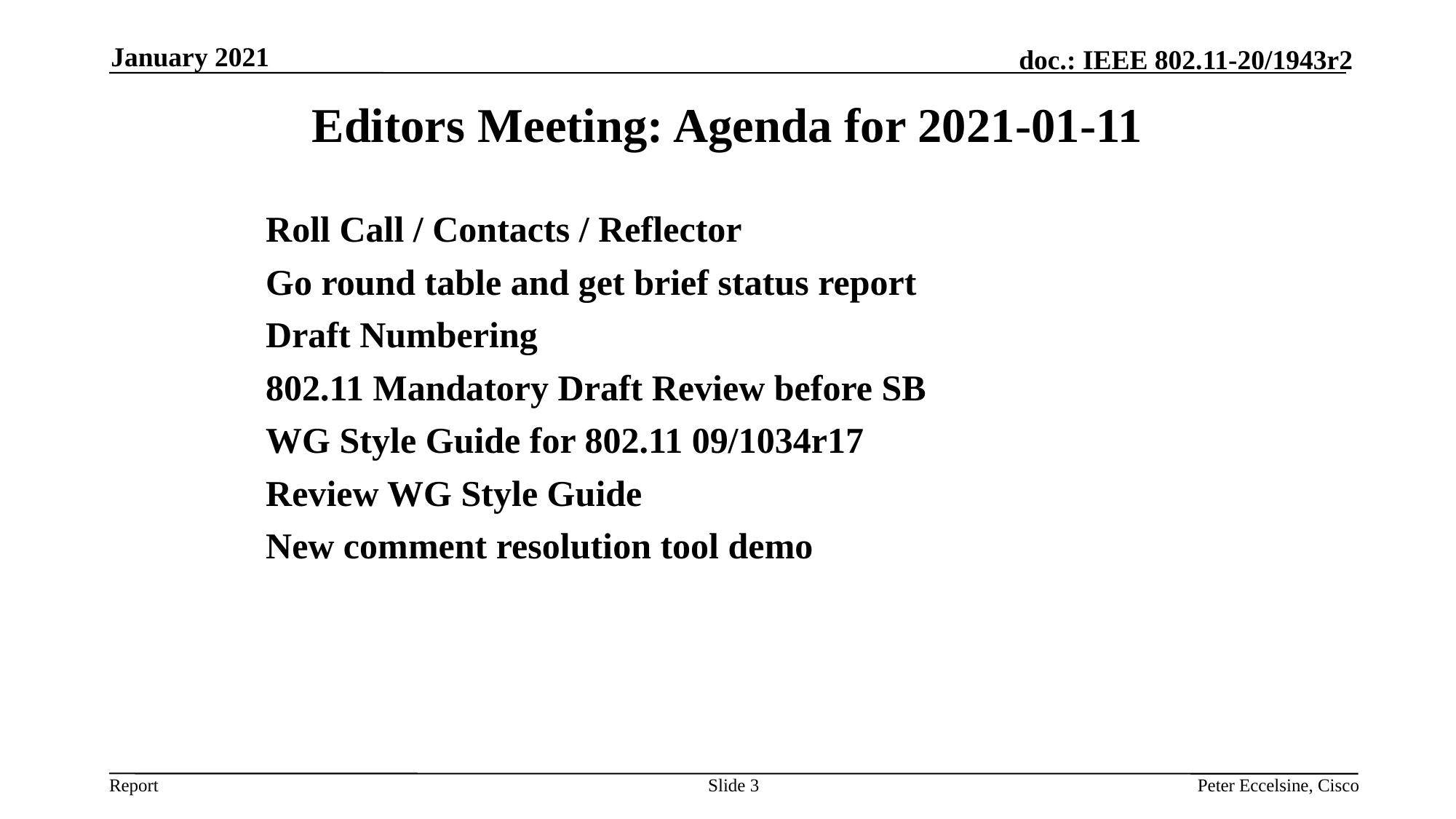

January 2021
# Editors Meeting: Agenda for 2021-01-11
Roll Call / Contacts / Reflector
Go round table and get brief status report
Draft Numbering
802.11 Mandatory Draft Review before SB
WG Style Guide for 802.11 09/1034r17
Review WG Style Guide
New comment resolution tool demo

Slide 3
Peter Eccelsine, Cisco